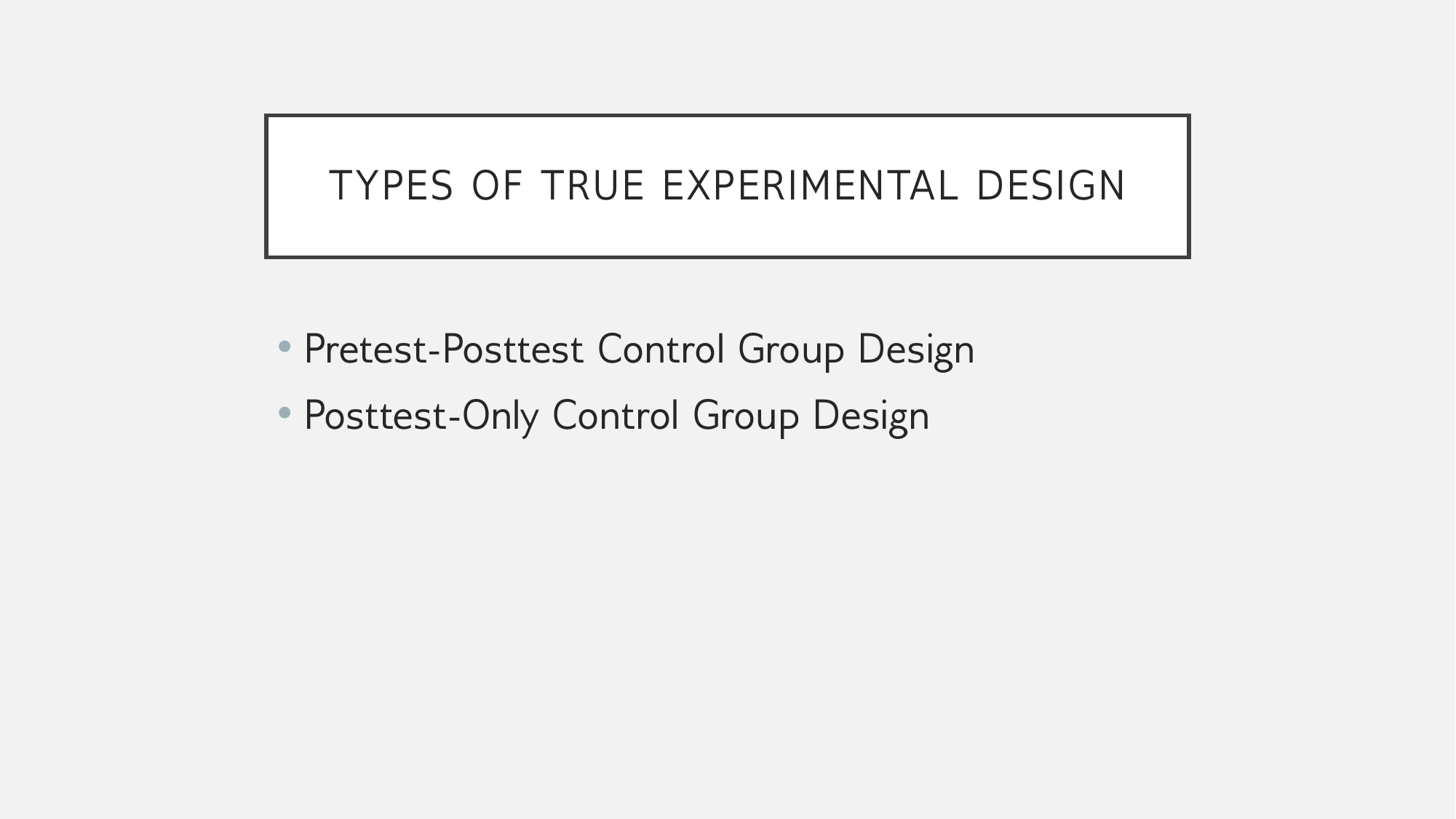

# Types of True Experimental Design
Pretest-Posttest Control Group Design
Posttest-Only Control Group Design